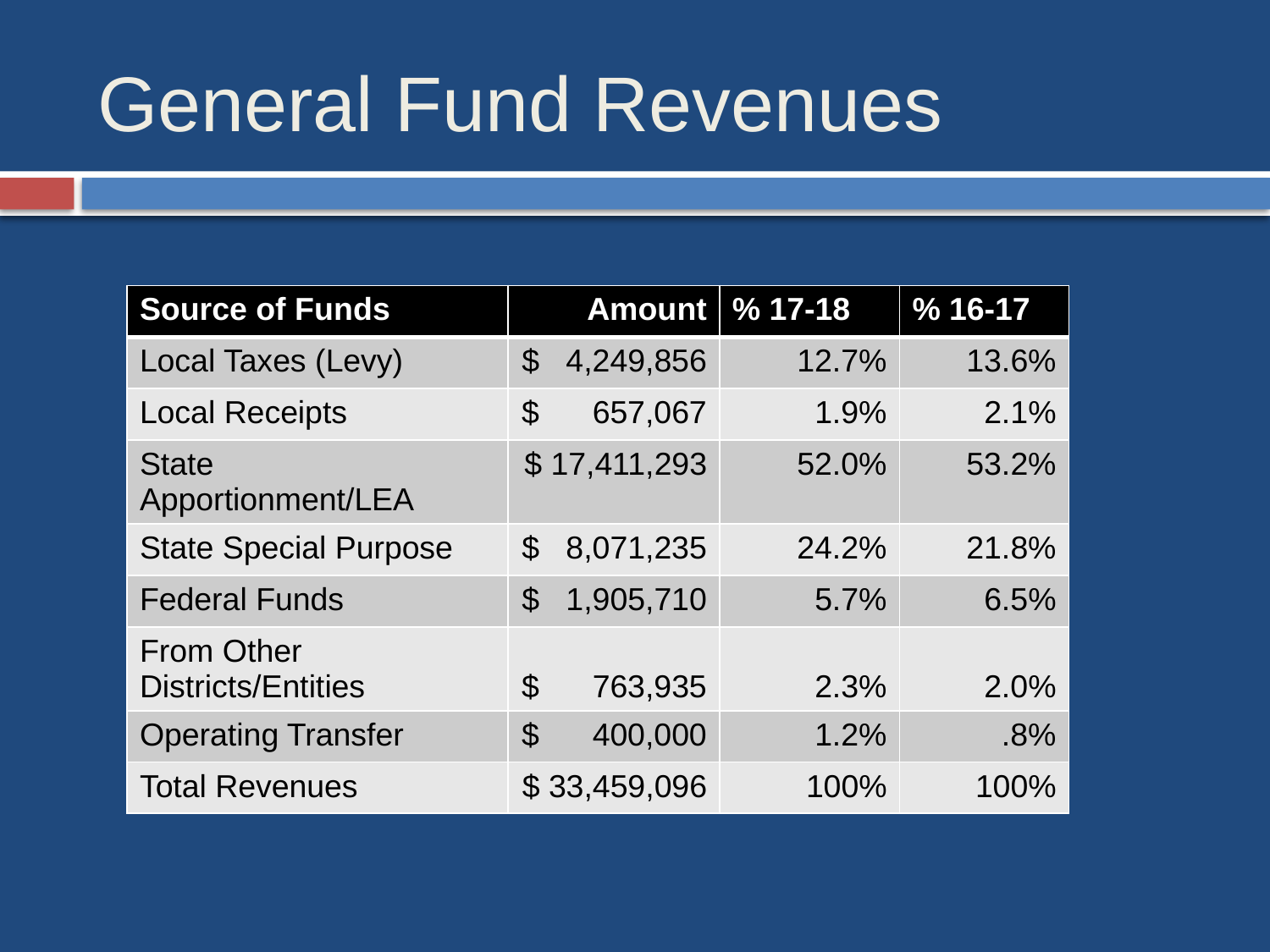

# General Fund Revenues
| Source of Funds | Amount | % 17-18 | % 16-17 |
| --- | --- | --- | --- |
| Local Taxes (Levy) | $ 4,249,856 | 12.7% | 13.6% |
| Local Receipts | $ 657,067 | 1.9% | 2.1% |
| State Apportionment/LEA | $ 17,411,293 | 52.0% | 53.2% |
| State Special Purpose | $ 8,071,235 | 24.2% | 21.8% |
| Federal Funds | $ 1,905,710 | 5.7% | 6.5% |
| From Other Districts/Entities | $ 763,935 | 2.3% | 2.0% |
| Operating Transfer | $ 400,000 | 1.2% | .8% |
| Total Revenues | $ 33,459,096 | 100% | 100% |